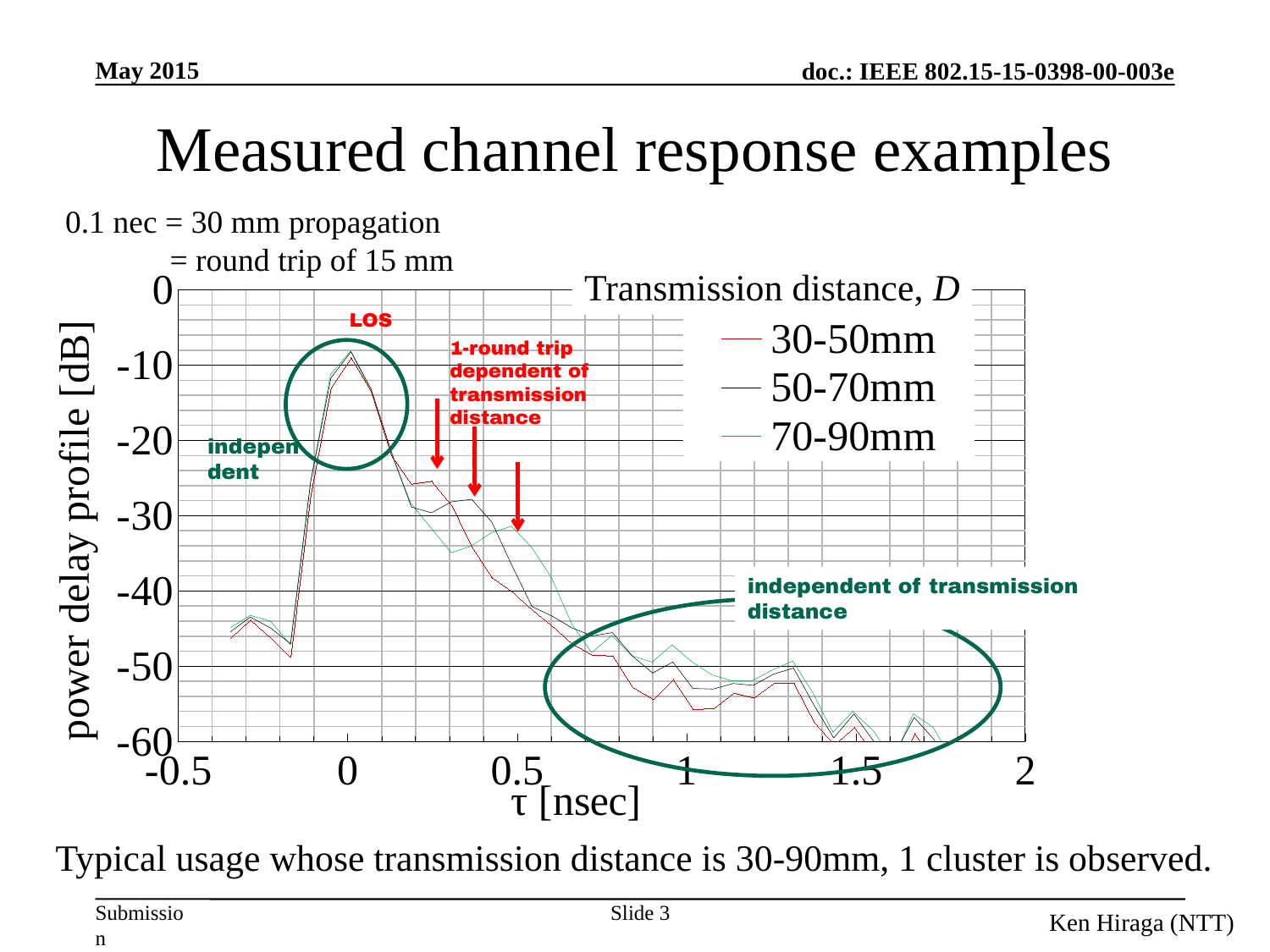

# Measured channel response examples
0.1 nec = 30 mm propagation
             = round trip of 15 mm
Transmission distance, D

### Chart

| Category | 30-50mm | 50-70mm | 70-90mm |
|---|---|---|---|
LOS
1-round trip
dependent of transmission distance

independent
independent of transmission distance

Typical usage whose transmission distance is 30-90mm, 1 cluster is observed.
Slide 3